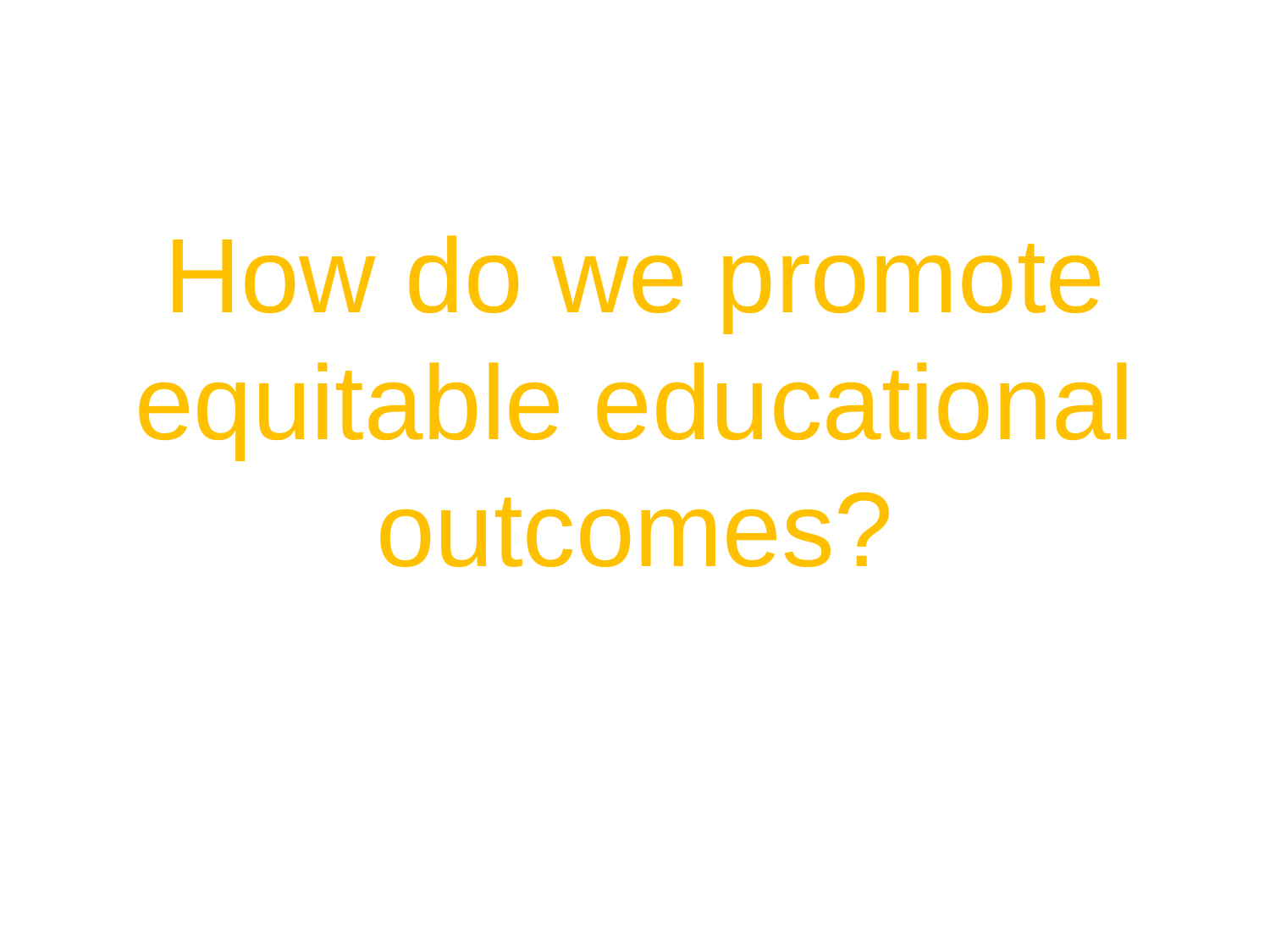

# How do we promote equitable educational outcomes?